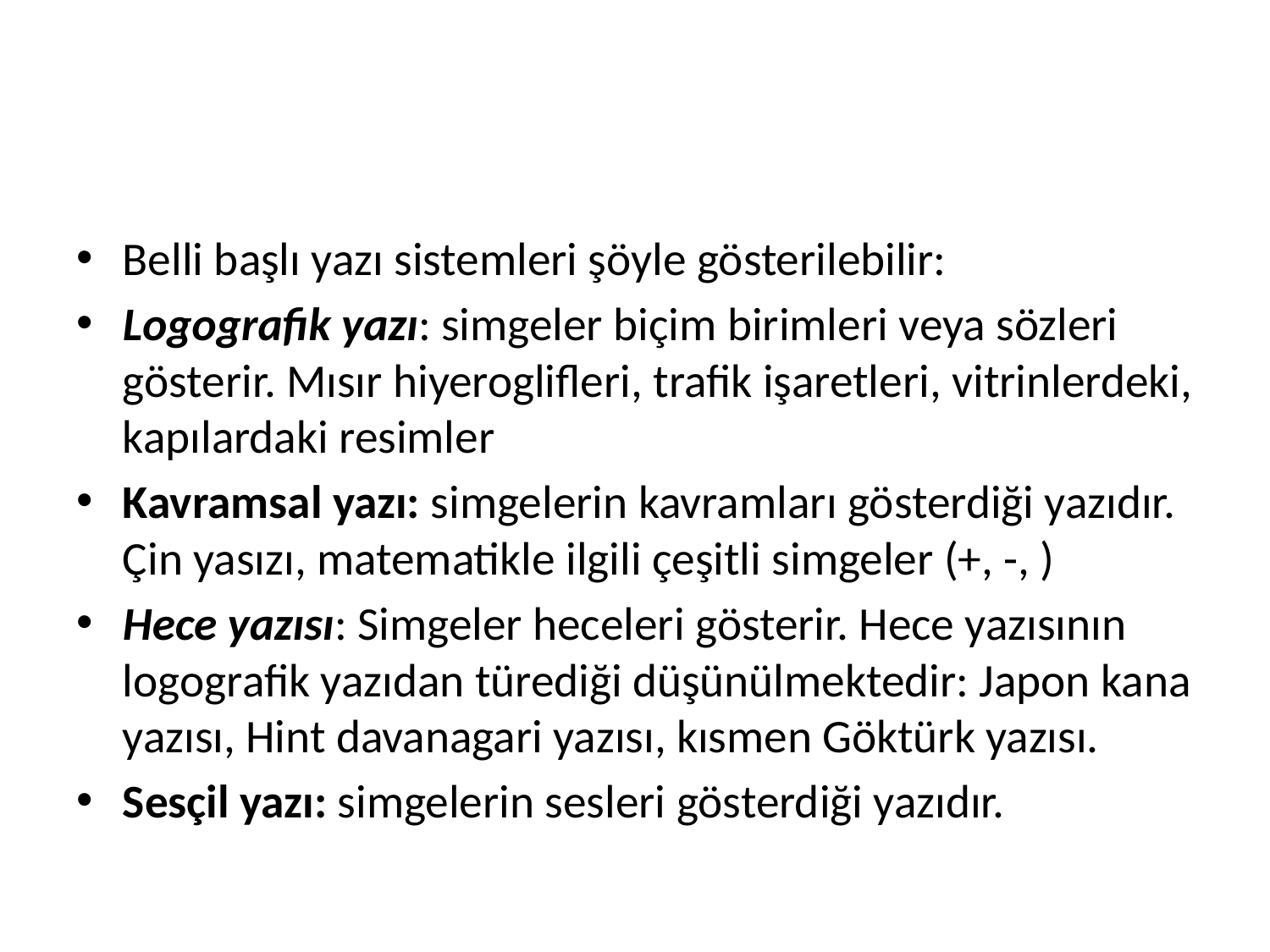

#
Belli başlı yazı sistemleri şöyle gösterilebilir:
Logografik yazı: simgeler biçim birimleri veya sözleri gösterir. Mısır hiyeroglifleri, trafik işaretleri, vitrinlerdeki, kapılardaki resimler
Kavramsal yazı: simgelerin kavramları gösterdiği yazıdır. Çin yasızı, matematikle ilgili çeşitli simgeler (+, -, )
Hece yazısı: Simgeler heceleri gösterir. Hece yazısının logografik yazıdan türediği düşünülmektedir: Japon kana yazısı, Hint davanagari yazısı, kısmen Göktürk yazısı.
Sesçil yazı: simgelerin sesleri gösterdiği yazıdır.